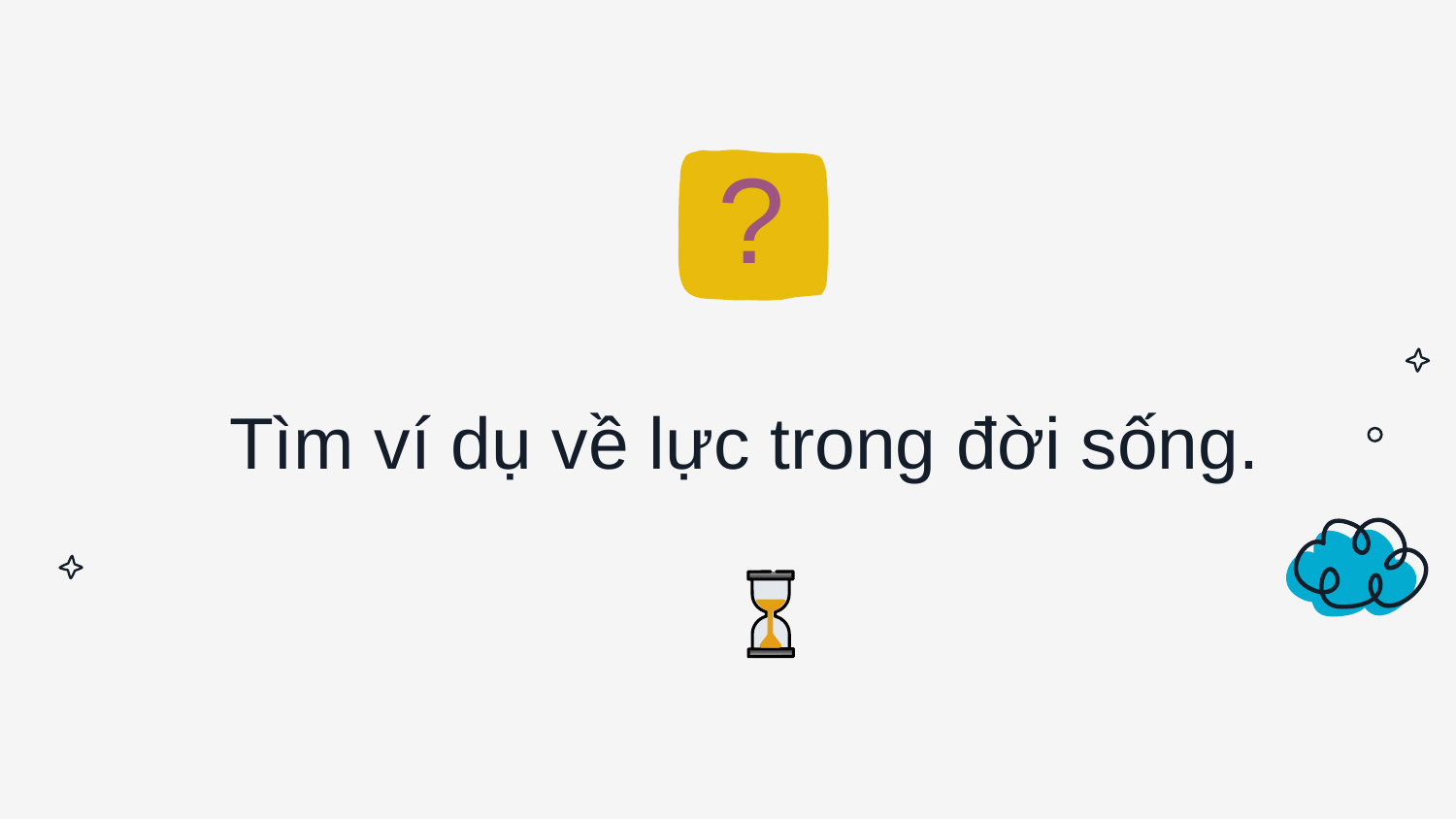

?

Tìm ví dụ về lực trong đời sống.